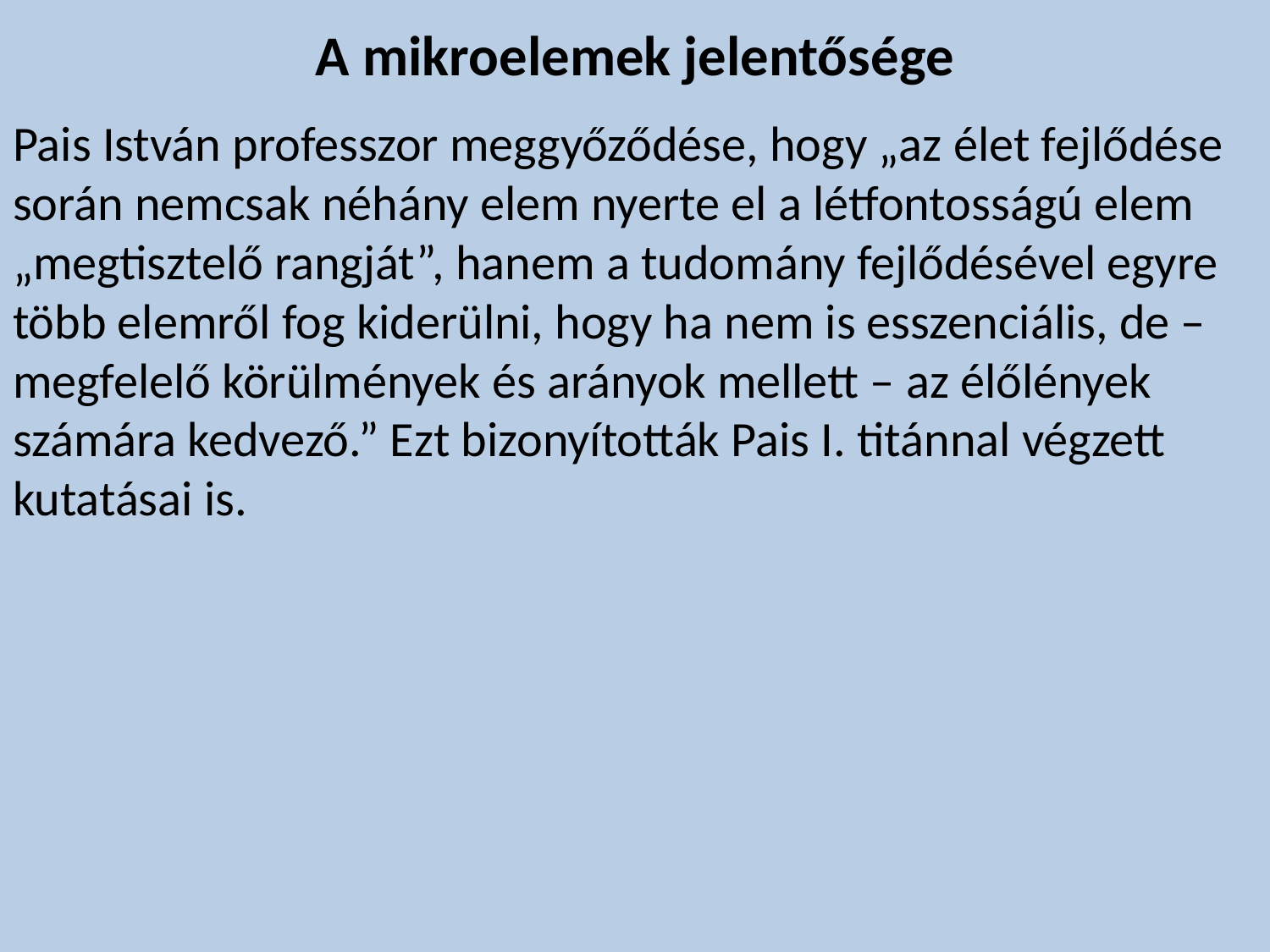

# A mikroelemek jelentősége
Pais István professzor meggyőződése, hogy „az élet fejlődése során nemcsak néhány elem nyerte el a létfontosságú elem „megtisztelő rangját”, hanem a tudomány fejlődésével egyre több elemről fog kiderülni, hogy ha nem is esszenciális, de – megfelelő körülmények és arányok mellett – az élőlények számára kedvező.” Ezt bizonyították Pais I. titánnal végzett kutatásai is.